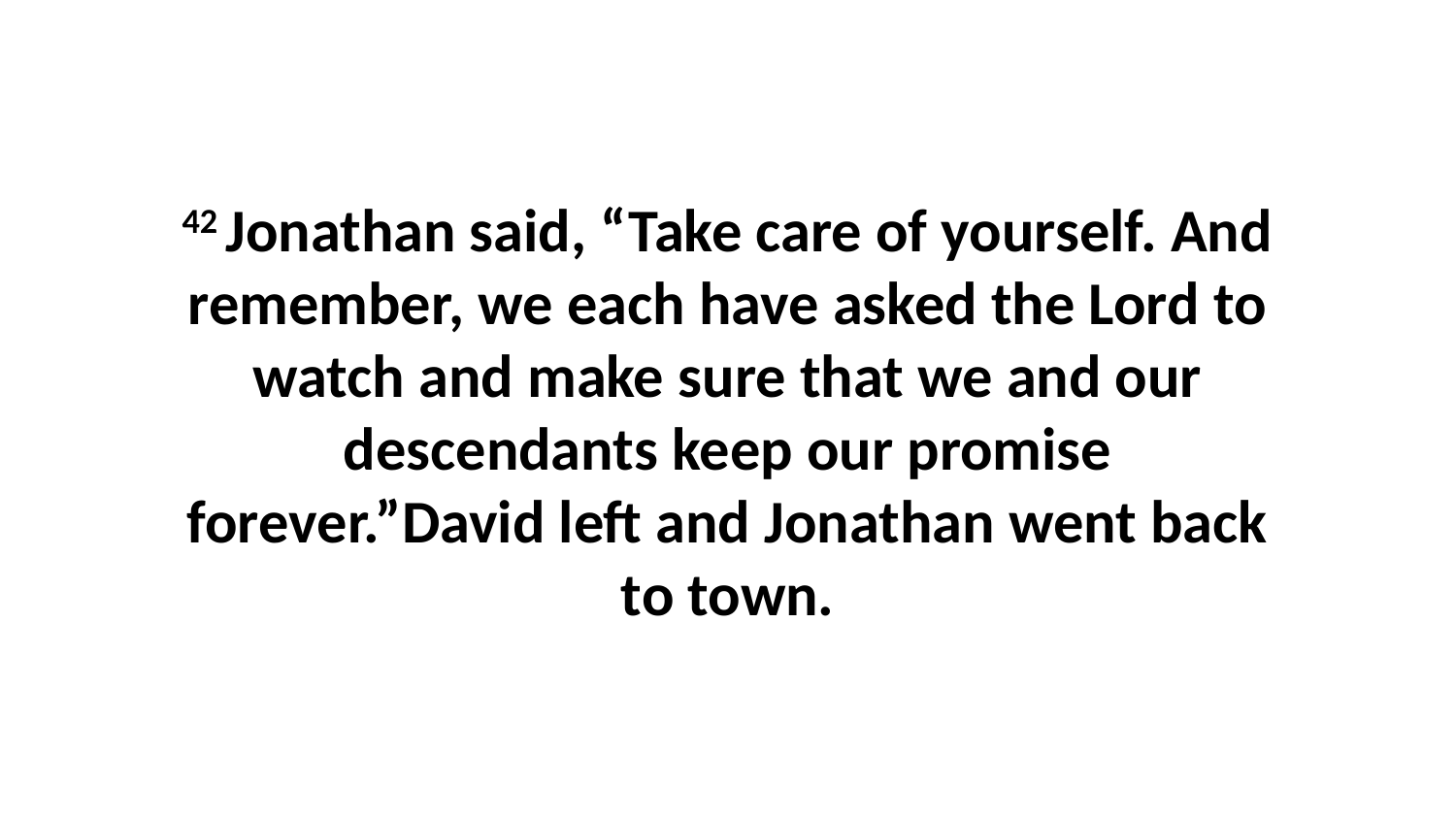

42 Jonathan said, “Take care of yourself. And remember, we each have asked the Lord to watch and make sure that we and our descendants keep our promise forever.”David left and Jonathan went back to town.